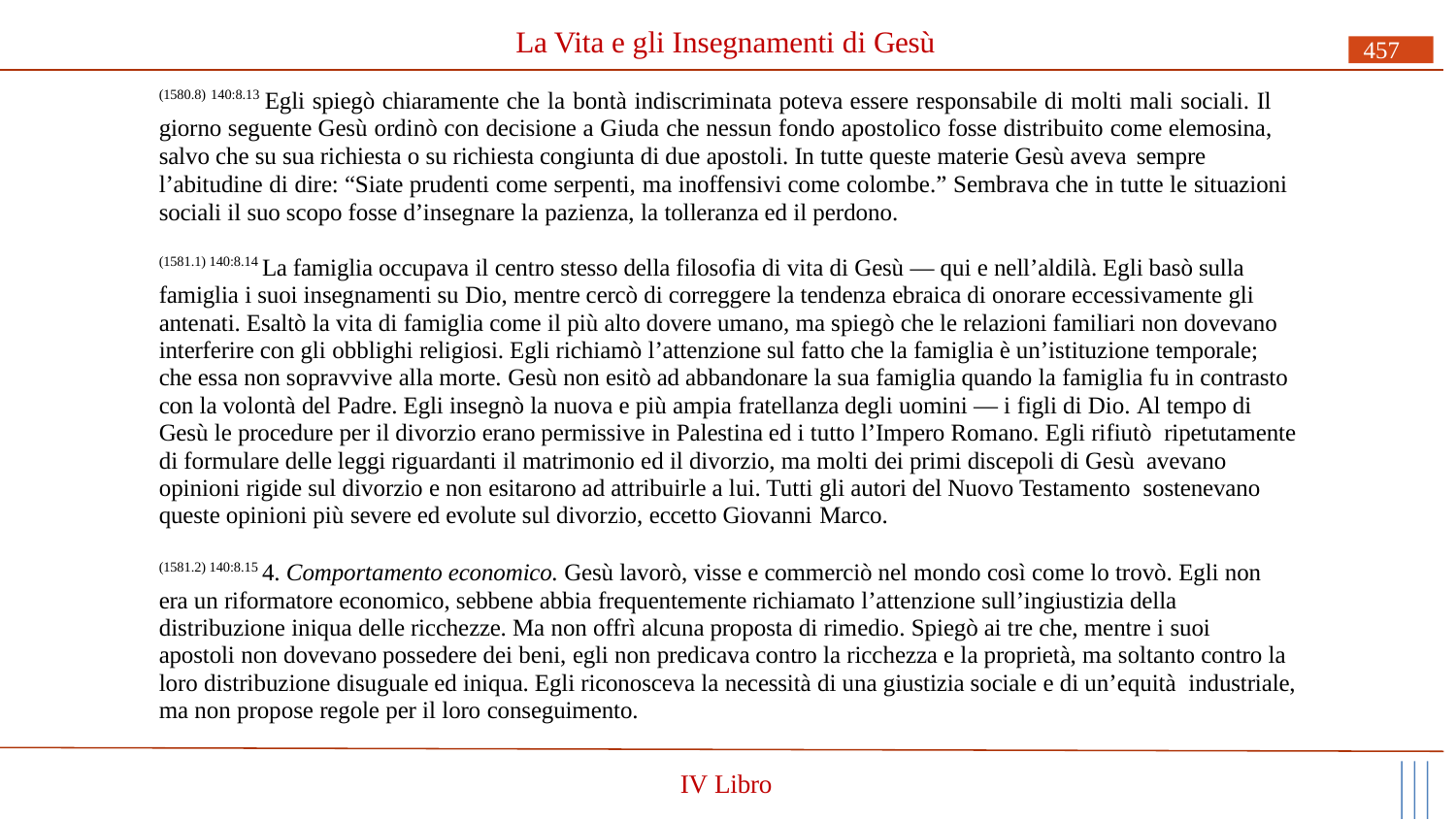

# La Vita e gli Insegnamenti di Gesù
457

(1580.8) 140:8.13 Egli spiegò chiaramente che la bontà indiscriminata poteva essere responsabile di molti mali sociali. Il  giorno seguente Gesù ordinò con decisione a Giuda che nessun fondo apostolico fosse distribuito come elemosina,  salvo che su sua richiesta o su richiesta congiunta di due apostoli. In tutte queste materie Gesù aveva sempre
l’abitudine di dire: “Siate prudenti come serpenti, ma inoffensivi come colombe.” Sembrava che in tutte le situazioni  sociali il suo scopo fosse d’insegnare la pazienza, la tolleranza ed il perdono.

(1581.1) 140:8.14 La famiglia occupava il centro stesso della filosofia di vita di Gesù — qui e nell’aldilà. Egli basò sulla  famiglia i suoi insegnamenti su Dio, mentre cercò di correggere la tendenza ebraica di onorare eccessivamente gli  antenati. Esaltò la vita di famiglia come il più alto dovere umano, ma spiegò che le relazioni familiari non dovevano  interferire con gli obblighi religiosi. Egli richiamò l’attenzione sul fatto che la famiglia è un’istituzione temporale;  che essa non sopravvive alla morte. Gesù non esitò ad abbandonare la sua famiglia quando la famiglia fu in contrasto  con la volontà del Padre. Egli insegnò la nuova e più ampia fratellanza degli uomini — i figli di Dio. Al tempo di  Gesù le procedure per il divorzio erano permissive in Palestina ed i tutto l’Impero Romano. Egli rifiutò  ripetutamente di formulare delle leggi riguardanti il matrimonio ed il divorzio, ma molti dei primi discepoli di Gesù  avevano opinioni rigide sul divorzio e non esitarono ad attribuirle a lui. Tutti gli autori del Nuovo Testamento  sostenevano queste opinioni più severe ed evolute sul divorzio, eccetto Giovanni Marco.

(1581.2) 140:8.15 4. Comportamento economico. Gesù lavorò, visse e commerciò nel mondo così come lo trovò. Egli non  era un riformatore economico, sebbene abbia frequentemente richiamato l’attenzione sull’ingiustizia della  distribuzione iniqua delle ricchezze. Ma non offrì alcuna proposta di rimedio. Spiegò ai tre che, mentre i suoi  apostoli non dovevano possedere dei beni, egli non predicava contro la ricchezza e la proprietà, ma soltanto contro la  loro distribuzione disuguale ed iniqua. Egli riconosceva la necessità di una giustizia sociale e di un’equità  industriale, ma non propose regole per il loro conseguimento.

IV Libro